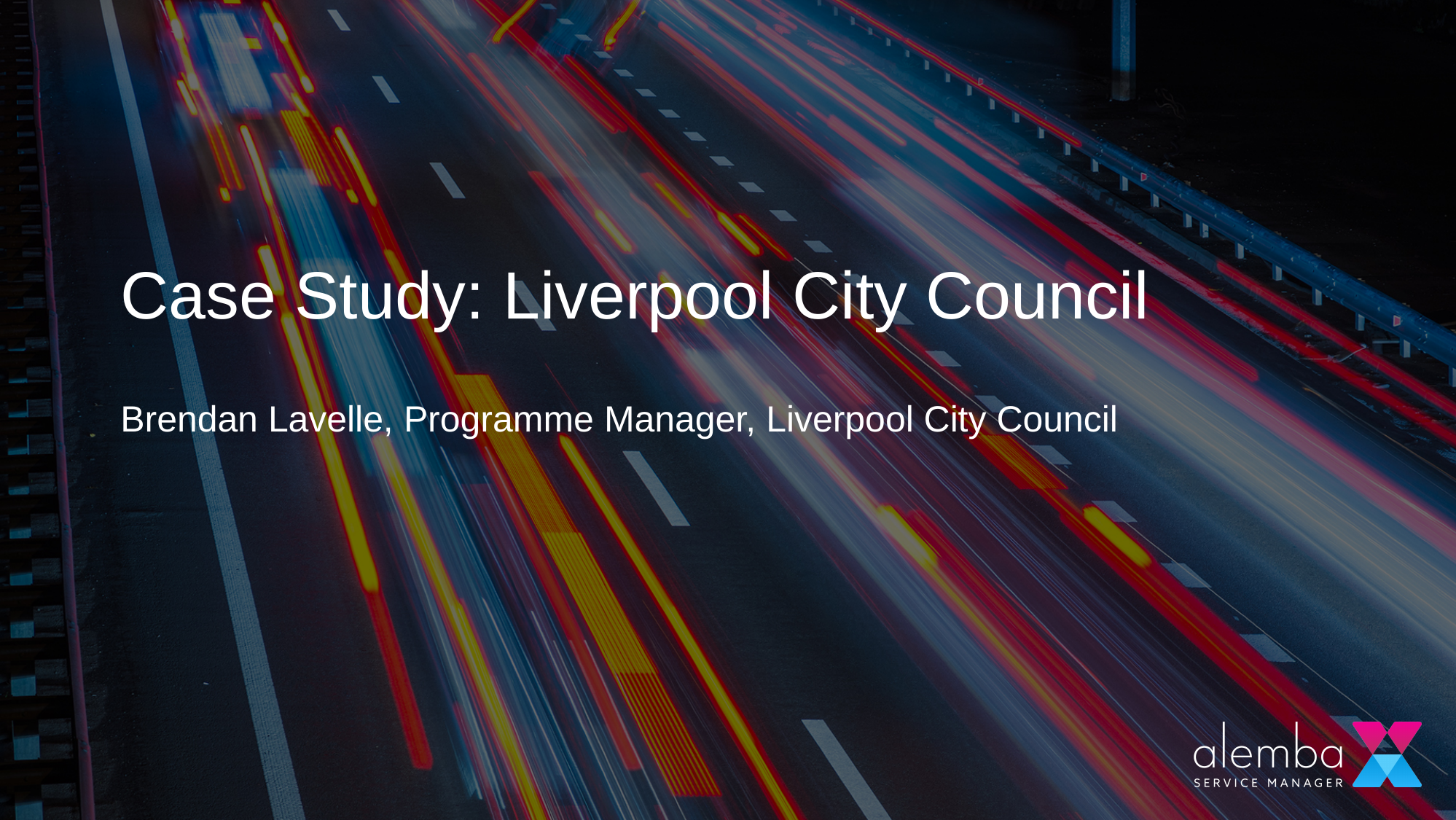

# Case Study: Liverpool City Council
Brendan Lavelle, Programme Manager, Liverpool City Council